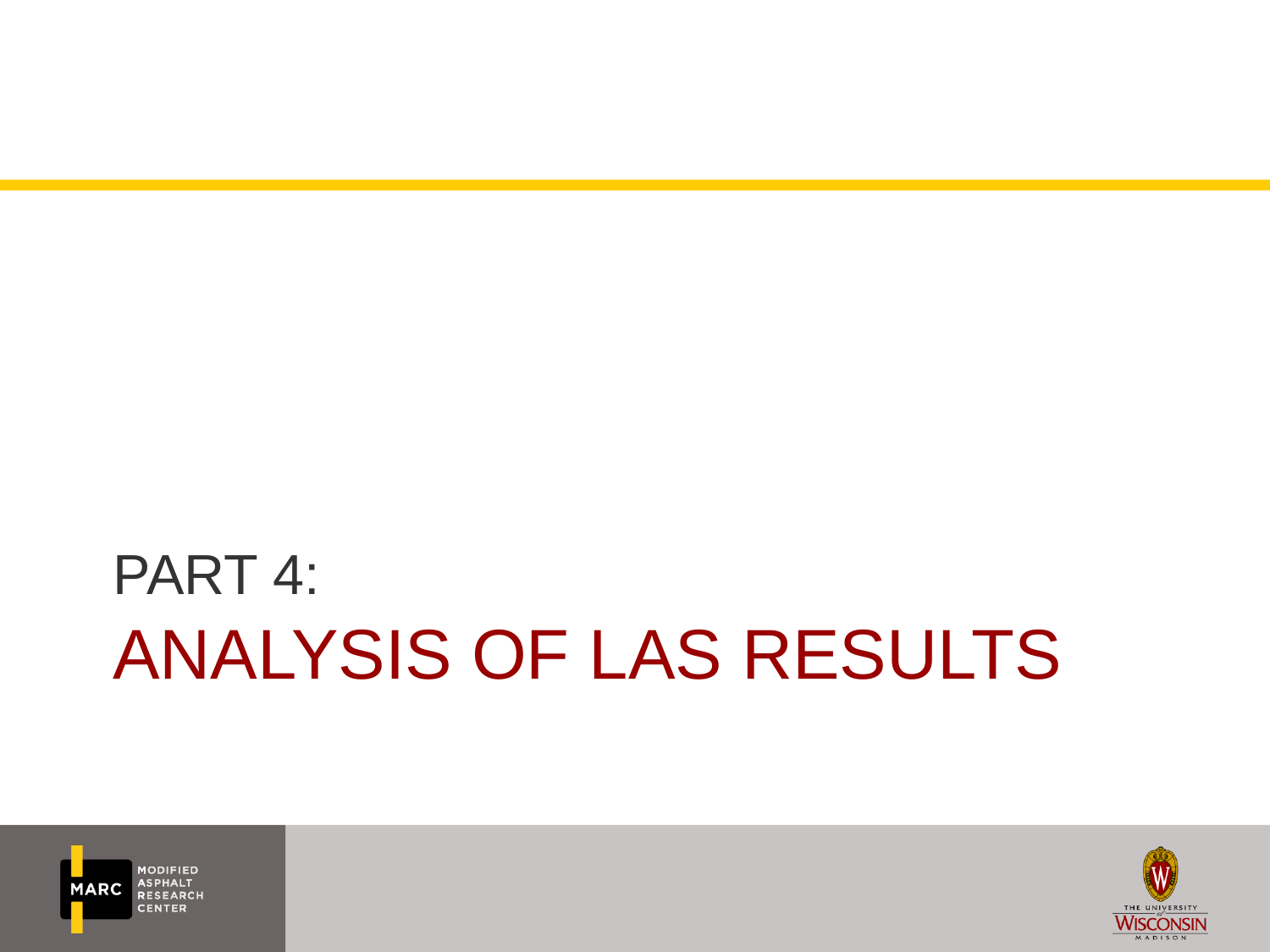

PART 4:
# Analysis of LAS results